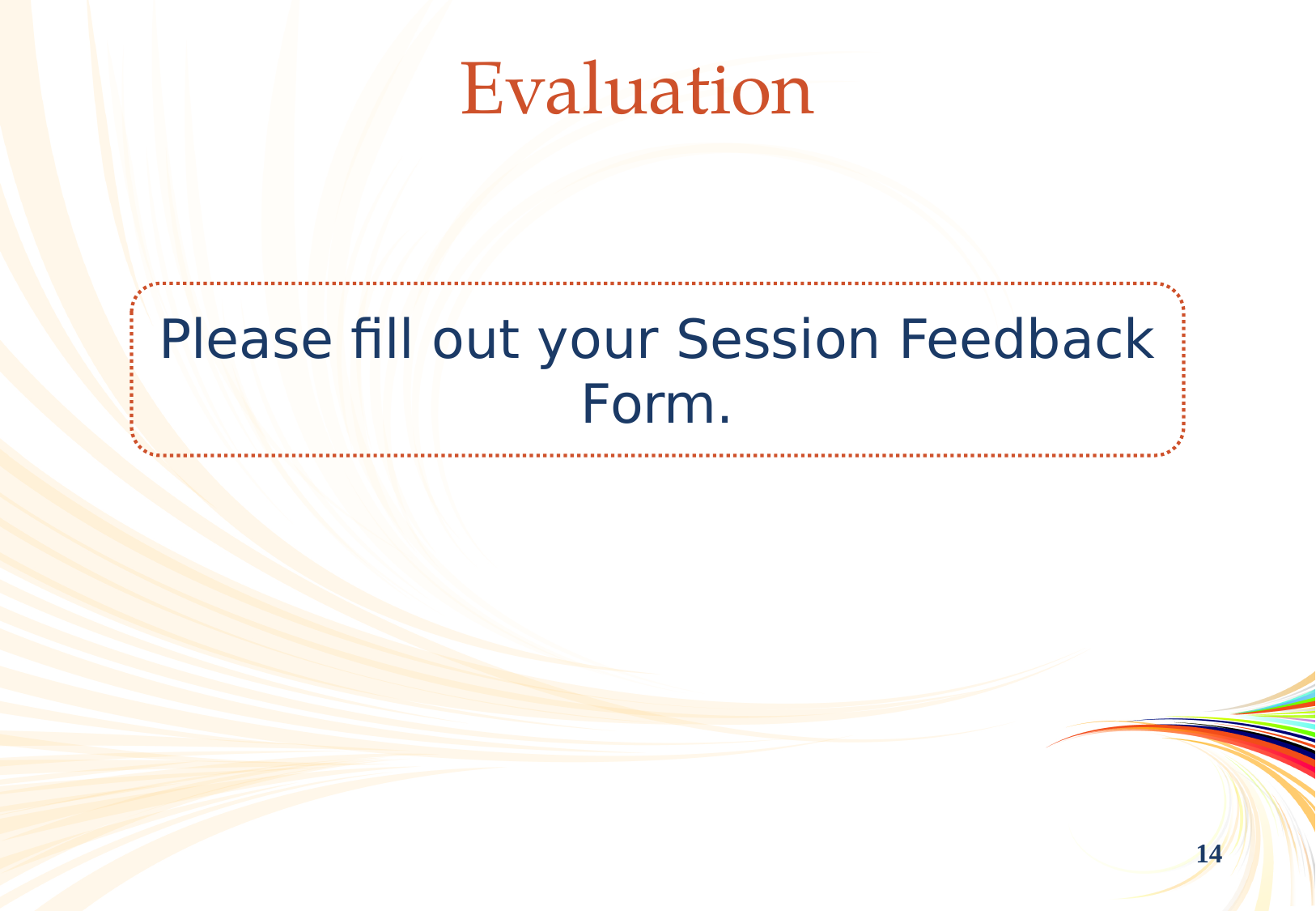

Evaluation
Please fill out your Session Feedback Form.